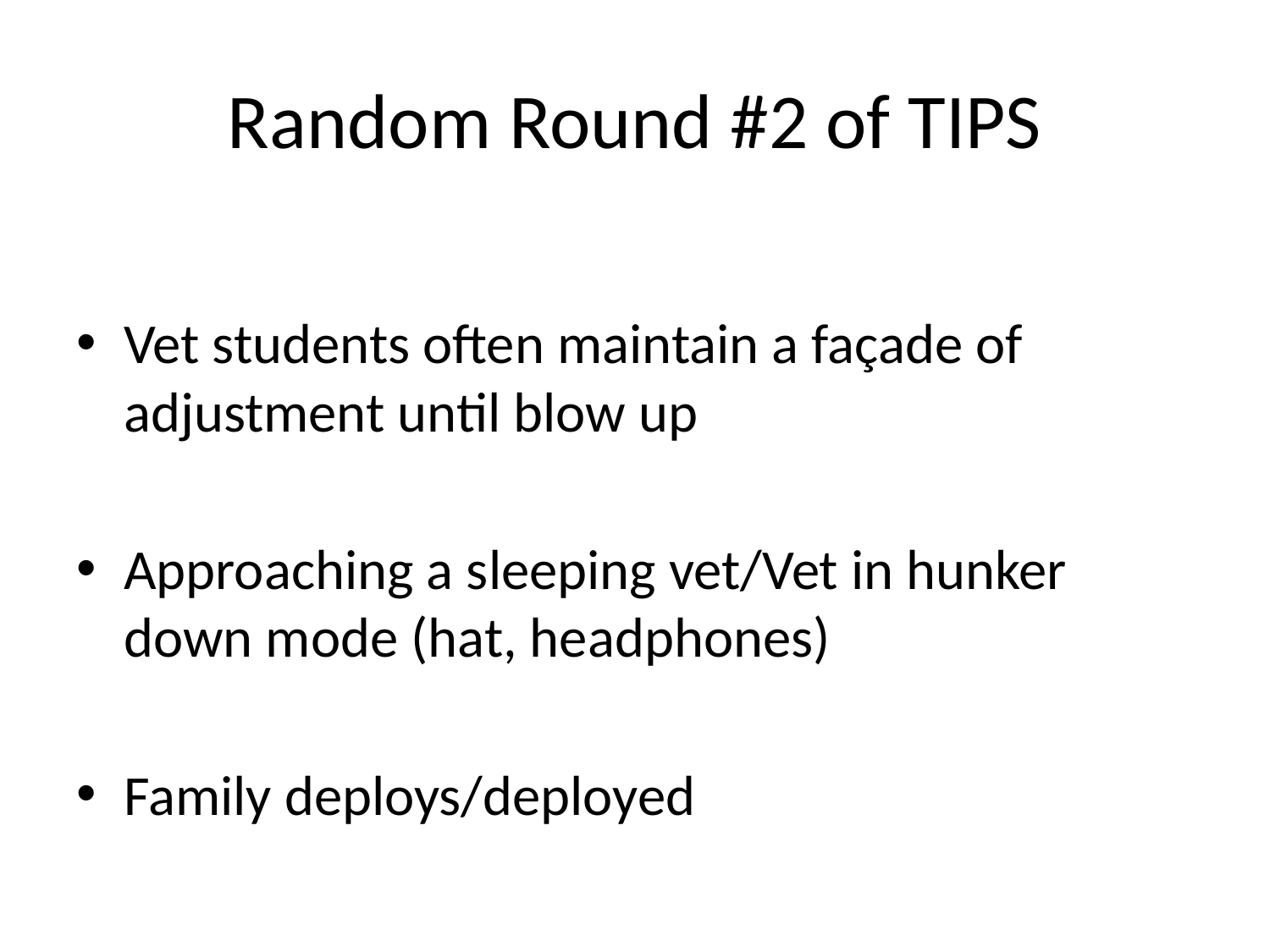

# Random Round #2 of TIPS

Vet students often maintain a façade of adjustment until blow up

Approaching a sleeping vet/Vet in hunker down mode (hat, headphones)

Family deploys/deployed